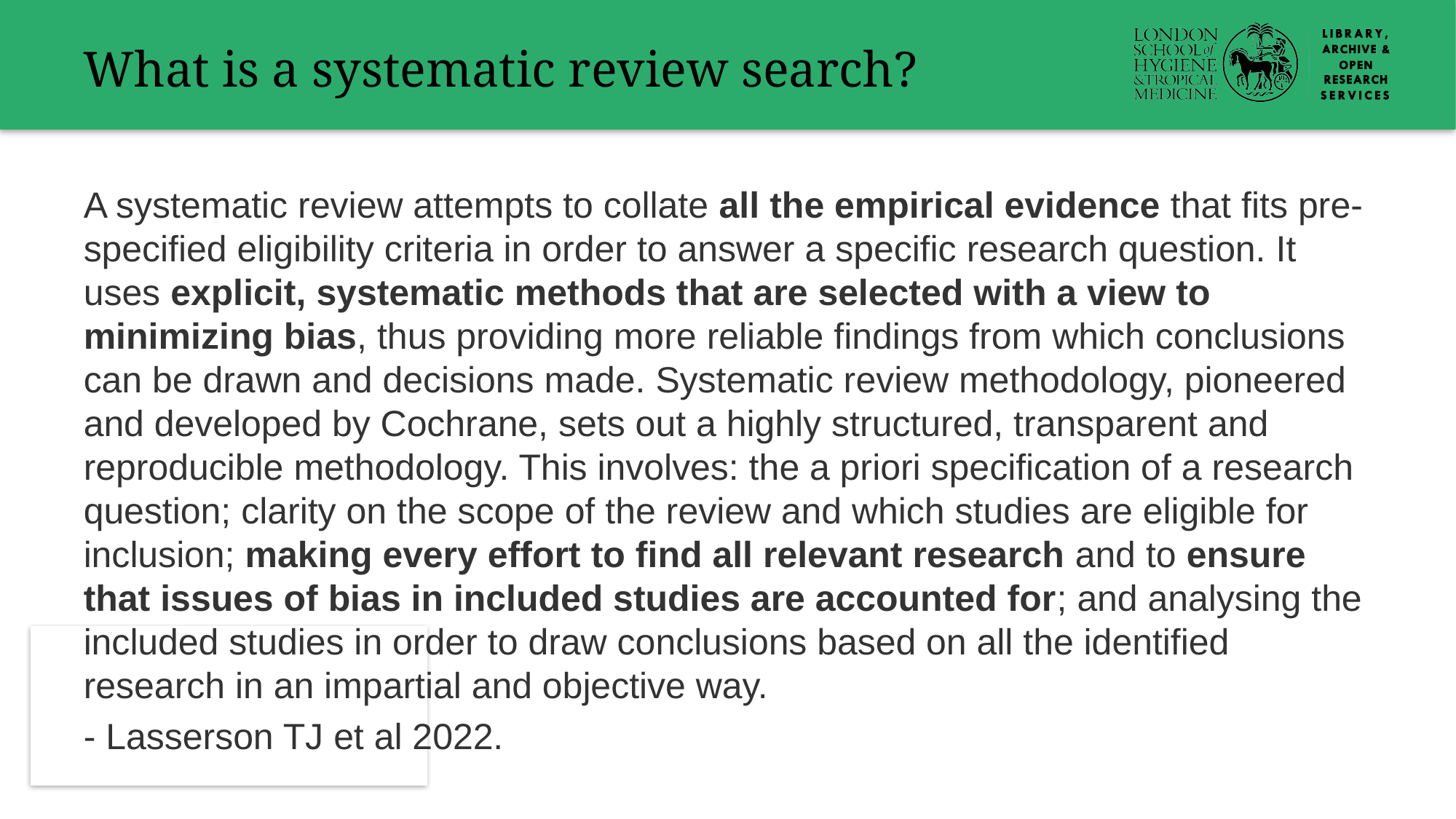

# What is a systematic review search?
A systematic review attempts to collate all the empirical evidence that fits pre-specified eligibility criteria in order to answer a specific research question. It uses explicit, systematic methods that are selected with a view to minimizing bias, thus providing more reliable findings from which conclusions can be drawn and decisions made. Systematic review methodology, pioneered and developed by Cochrane, sets out a highly structured, transparent and reproducible methodology. This involves: the a priori specification of a research question; clarity on the scope of the review and which studies are eligible for inclusion; making every effort to find all relevant research and to ensure that issues of bias in included studies are accounted for; and analysing the included studies in order to draw conclusions based on all the identified research in an impartial and objective way.
- Lasserson TJ et al 2022.